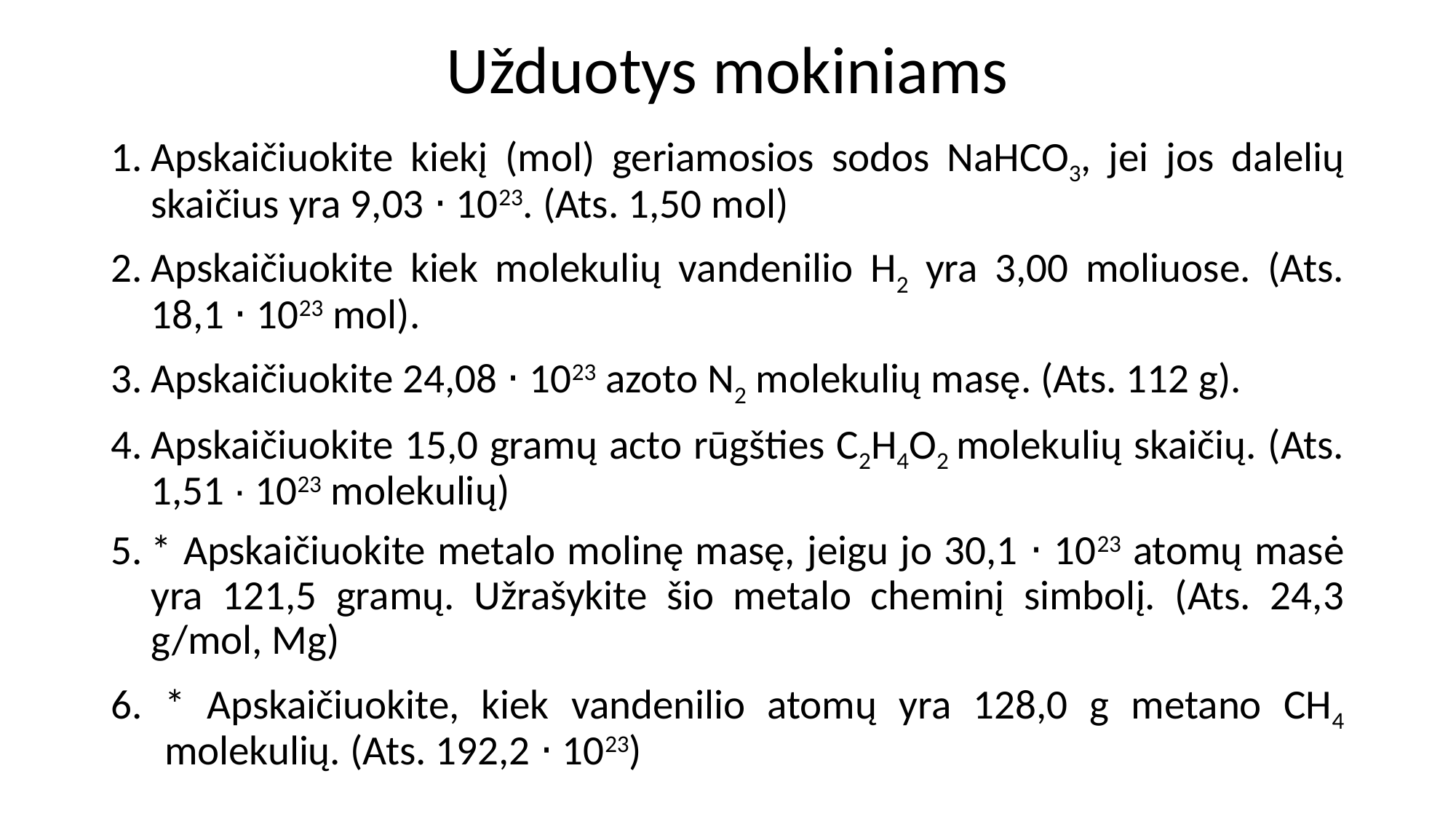

# Užduotys mokiniams
Apskaičiuokite kiekį (mol) geriamosios sodos NaHCO3, jei jos dalelių skaičius yra 9,03 ⋅ 1023. (Ats. 1,50 mol)
Apskaičiuokite kiek molekulių vandenilio H2 yra 3,00 moliuose. (Ats. 18,1 ⋅ 1023 mol).
Apskaičiuokite 24,08 ⋅ 1023 azoto N2 molekulių masę. (Ats. 112 g).
Apskaičiuokite 15,0 gramų acto rūgšties C2H4O2 molekulių skaičių. (Ats. 1,51 ∙ 1023 molekulių)
* Apskaičiuokite metalo molinę masę, jeigu jo 30,1 ⋅ 1023 atomų masė yra 121,5 gramų. Užrašykite šio metalo cheminį simbolį. (Ats. 24,3 g/mol, Mg)
* Apskaičiuokite, kiek vandenilio atomų yra 128,0 g metano CH4 molekulių. (Ats. 192,2 ⋅ 1023)